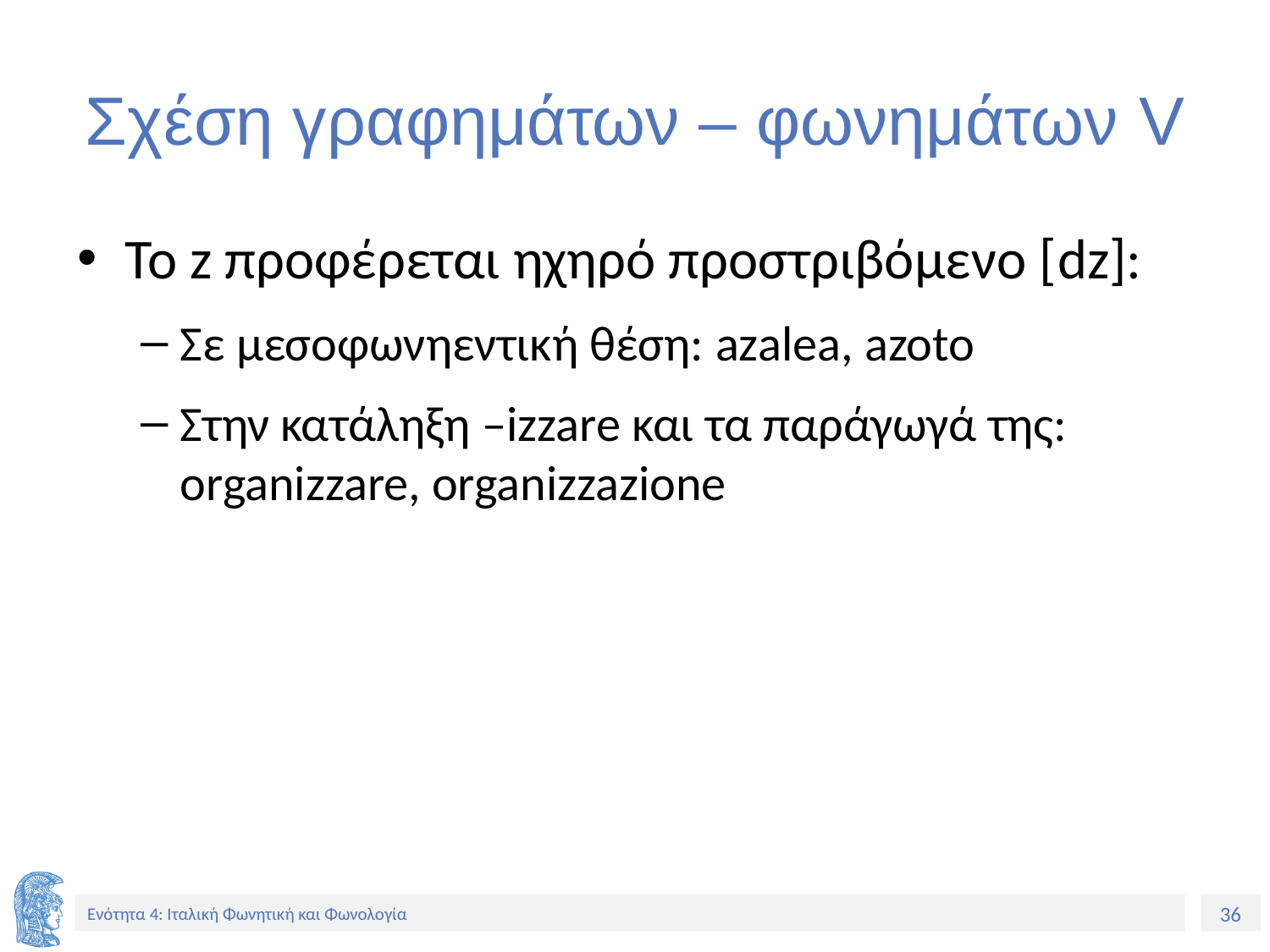

# Σχέση γραφημάτων – φωνημάτων V
Το z προφέρεται ηχηρό προστριβόμενο [dz]:
Σε μεσοφωνηεντική θέση: azalea, azoto
Στην κατάληξη –izzare και τα παράγωγά της: organizzare, organizzazione